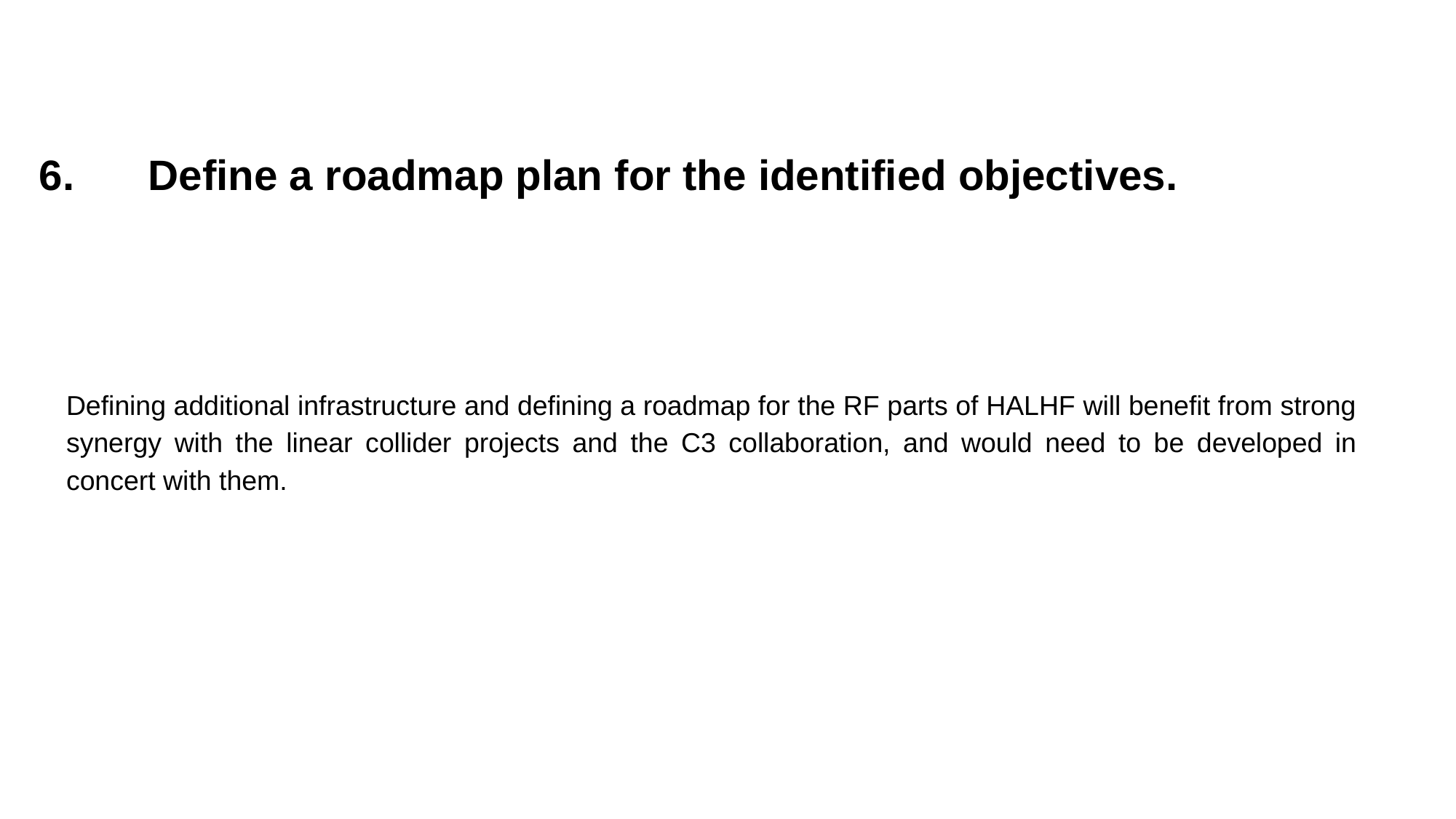

6.       Define a roadmap plan for the identified objectives.

Defining additional infrastructure and defining a roadmap for the RF parts of HALHF will benefit from strong synergy with the linear collider projects and the C3 collaboration, and would need to be developed in concert with them.